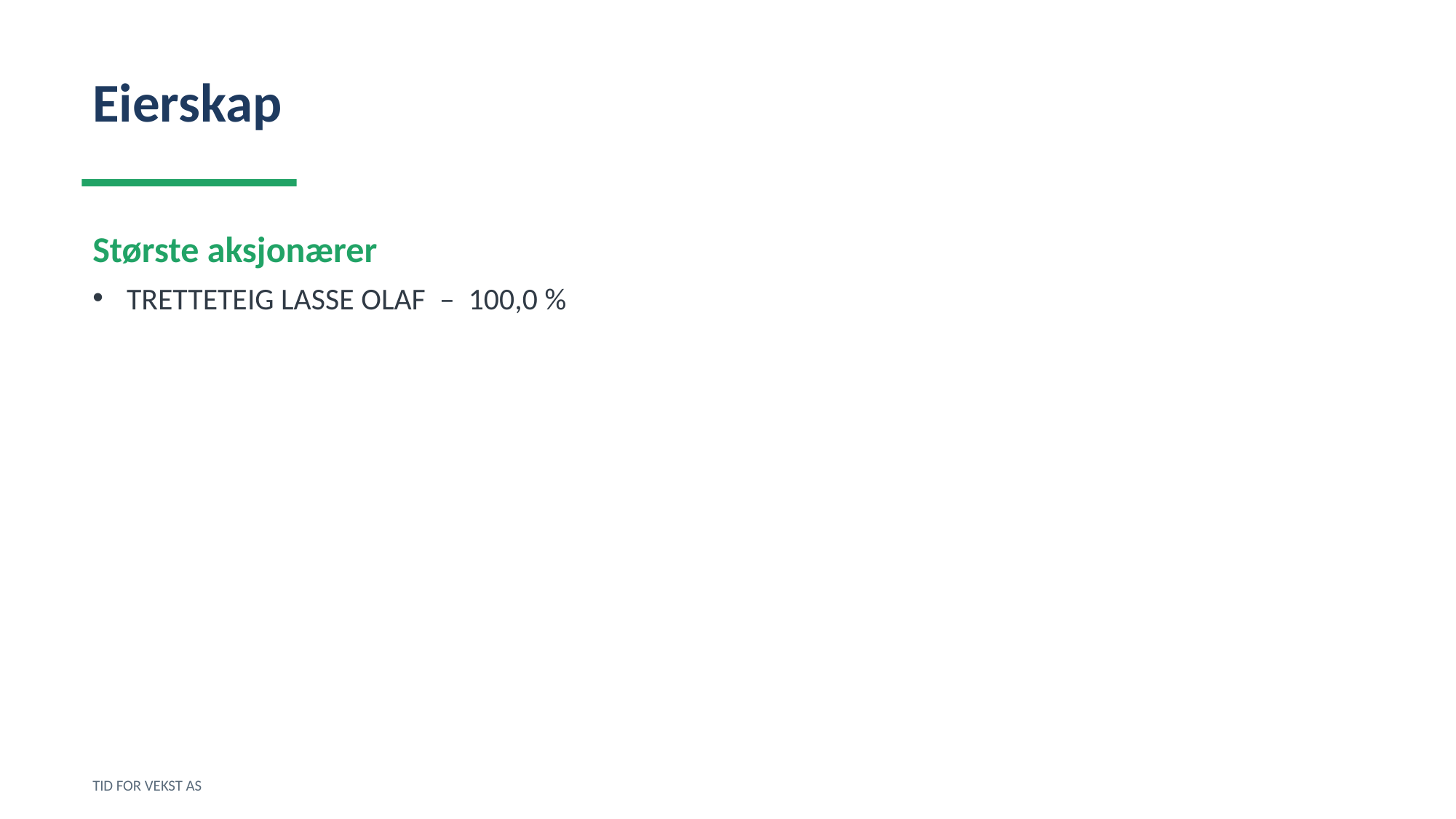

Eierskap

Største aksjonærer
TRETTETEIG LASSE OLAF  –  100,0 %
TID FOR VEKST AS